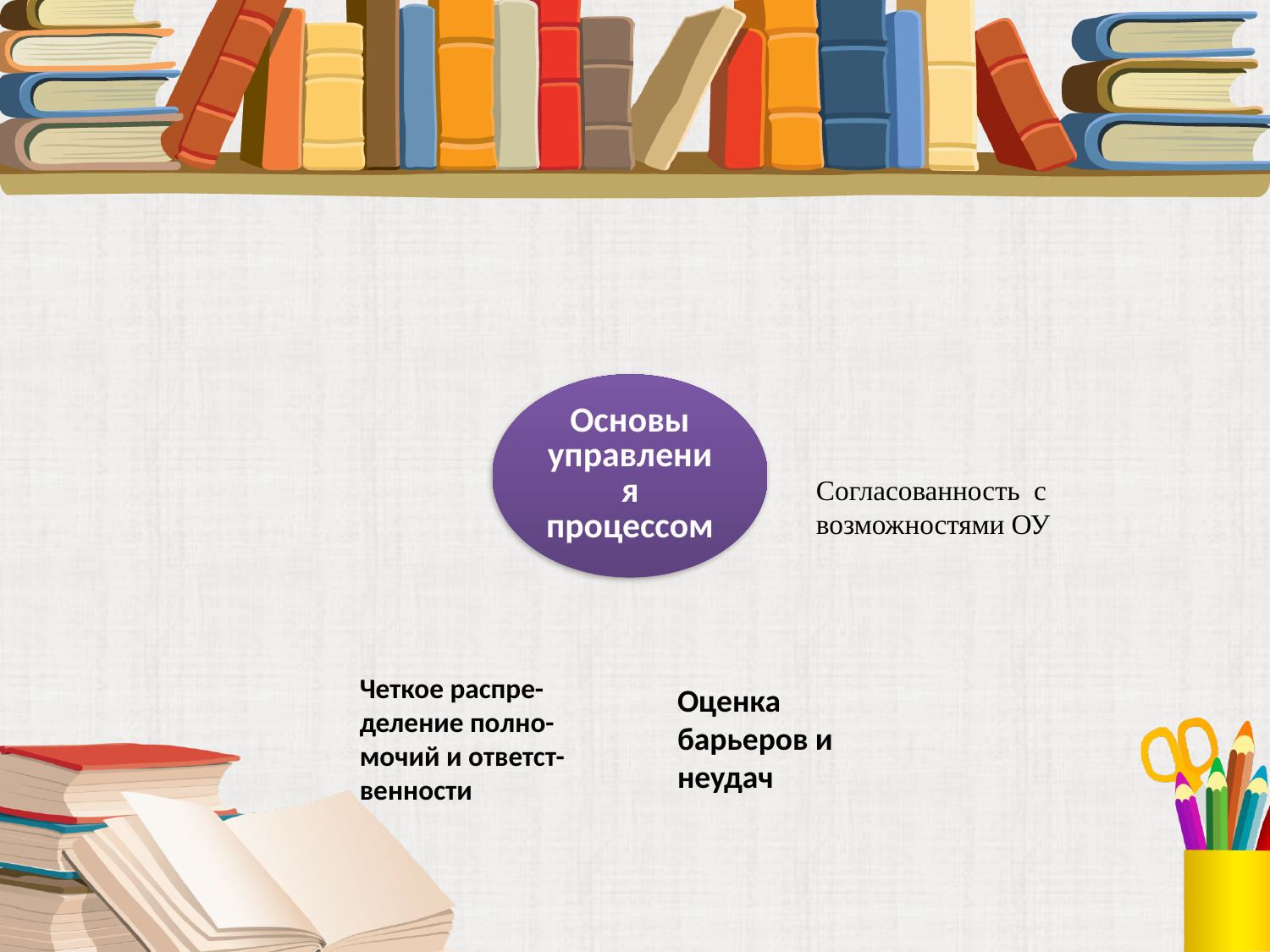

Основы управления процессом
Согласованность  с возможностями ОУ
Четкое распре-деление полно-
мочий и ответст-венности
Оценка барьеров и неудач